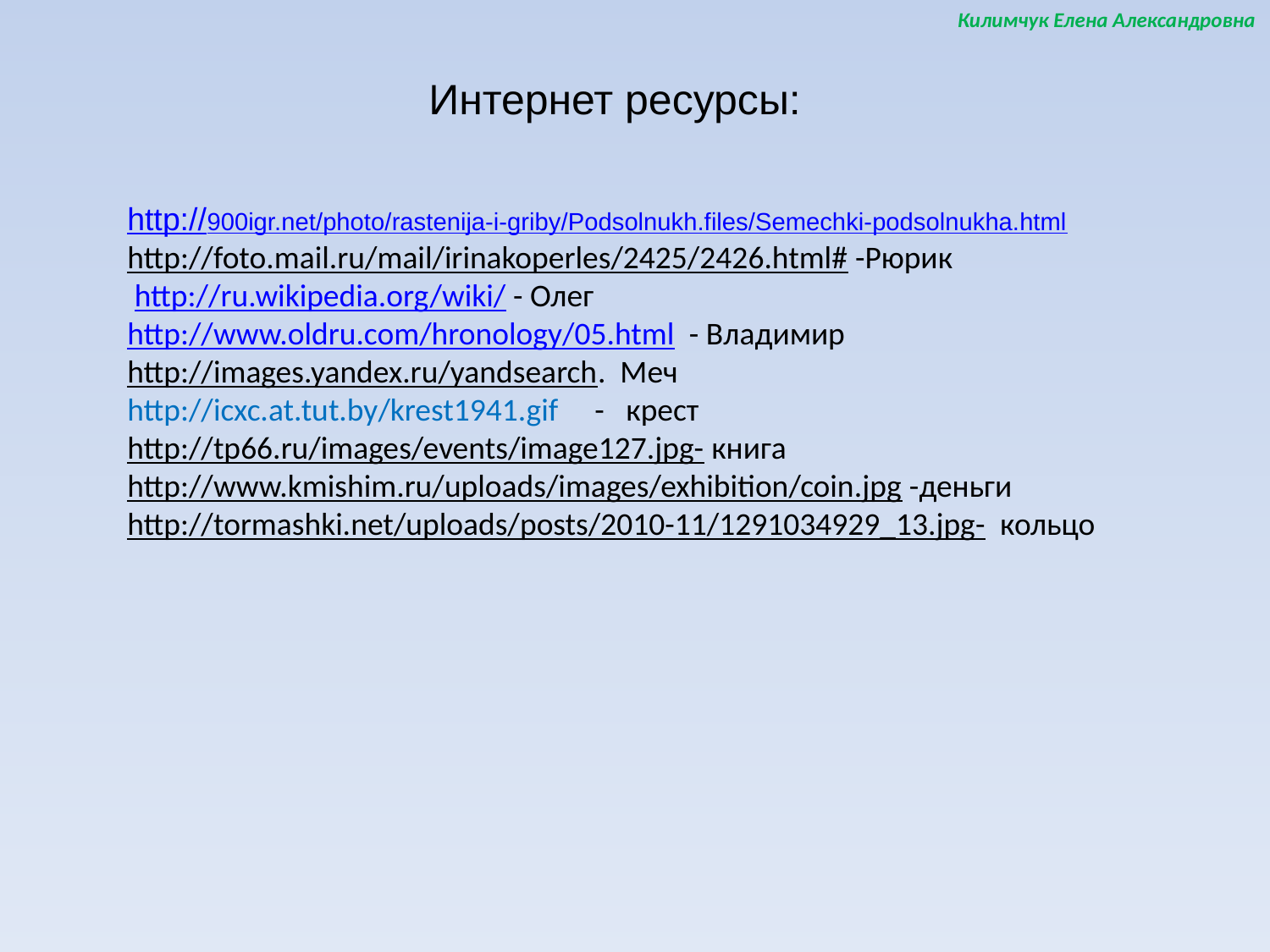

Килимчук Елена Александровна
Интернет ресурсы:

http://900igr.net/photo/rastenija-i-griby/Podsolnukh.files/Semechki-podsolnukha.html
http://foto.mail.ru/mail/irinakoperles/2425/2426.html# -Рюрик
 http://ru.wikipedia.org/wiki/ - Олег
http://www.oldru.com/hronology/05.html  - Владимир
http://images.yandex.ru/yandsearch.  Меч
http://icxc.at.tut.by/krest1941.gif     -   крест
http://tp66.ru/images/events/image127.jpg- книга
http://www.kmishim.ru/uploads/images/exhibition/coin.jpg -деньги
http://tormashki.net/uploads/posts/2010-11/1291034929_13.jpg-  кольцо